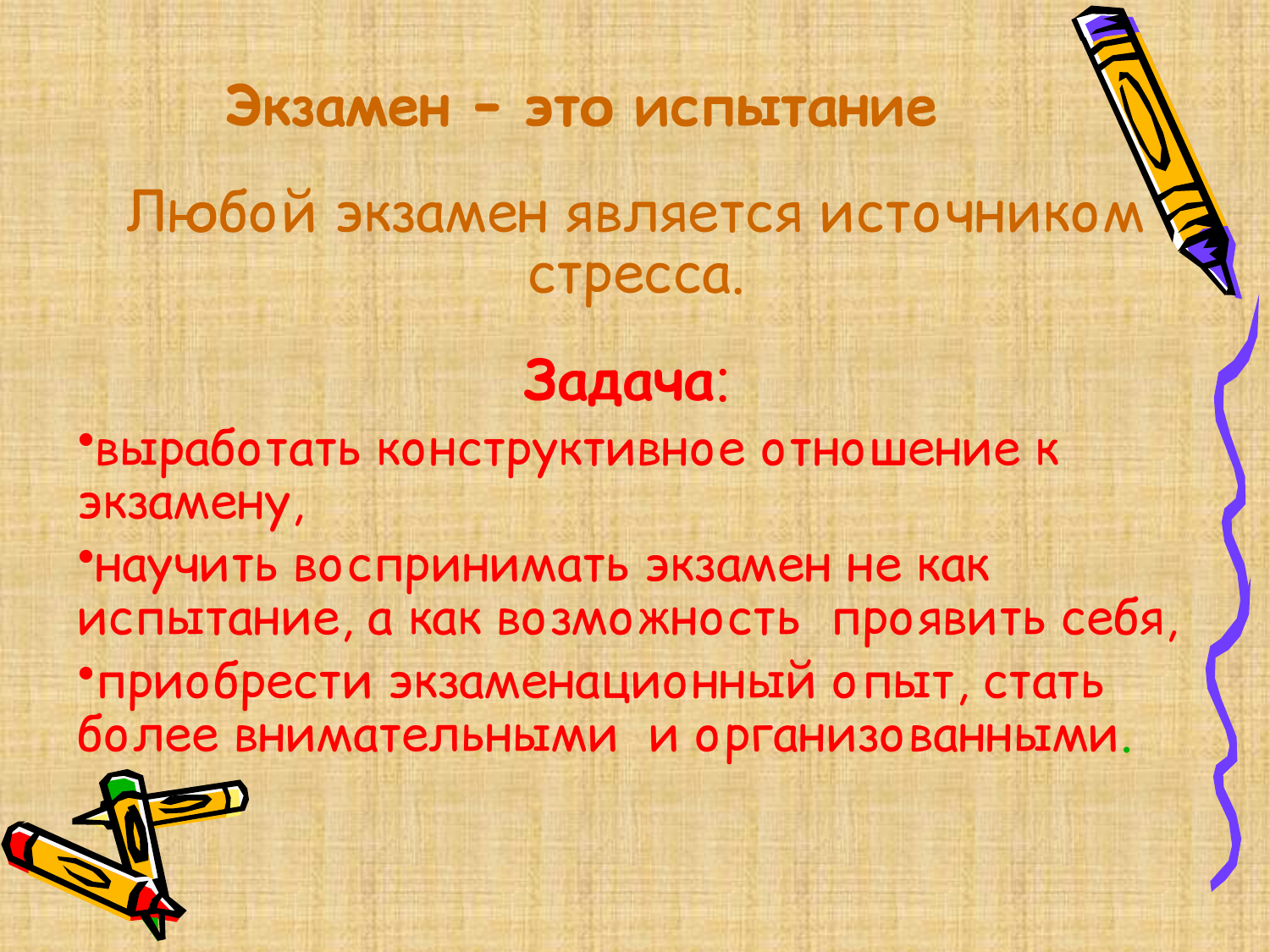

Экзамен – это испытание
Любой экзамен является источником стресса.

Задача:
выработать конструктивное отношение к экзамену,
научить воспринимать экзамен не как испытание, а как возможность  проявить себя,
приобрести экзаменационный опыт, стать более внимательными  и организованными.